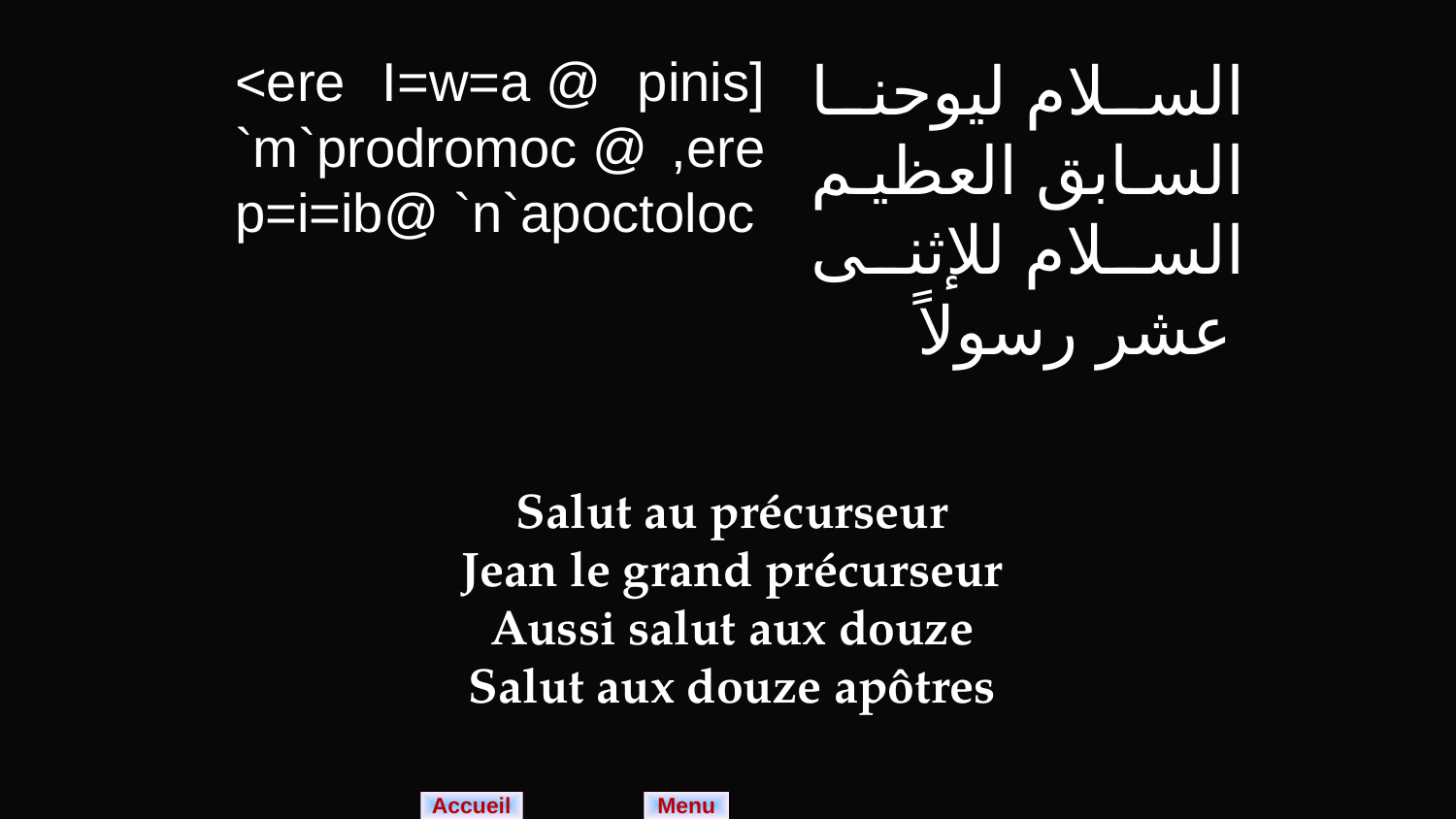

<ere I=w=a @ pinis] `m`prodromoc @ ,ere p=i=ib@ `n`apoctoloc
السلام ليوحنا السابق العظيم السلام للإثنى عشر رسولاً
Salut au précurseur
Jean le grand précurseur
Aussi salut aux douze
Salut aux douze apôtres
Menu